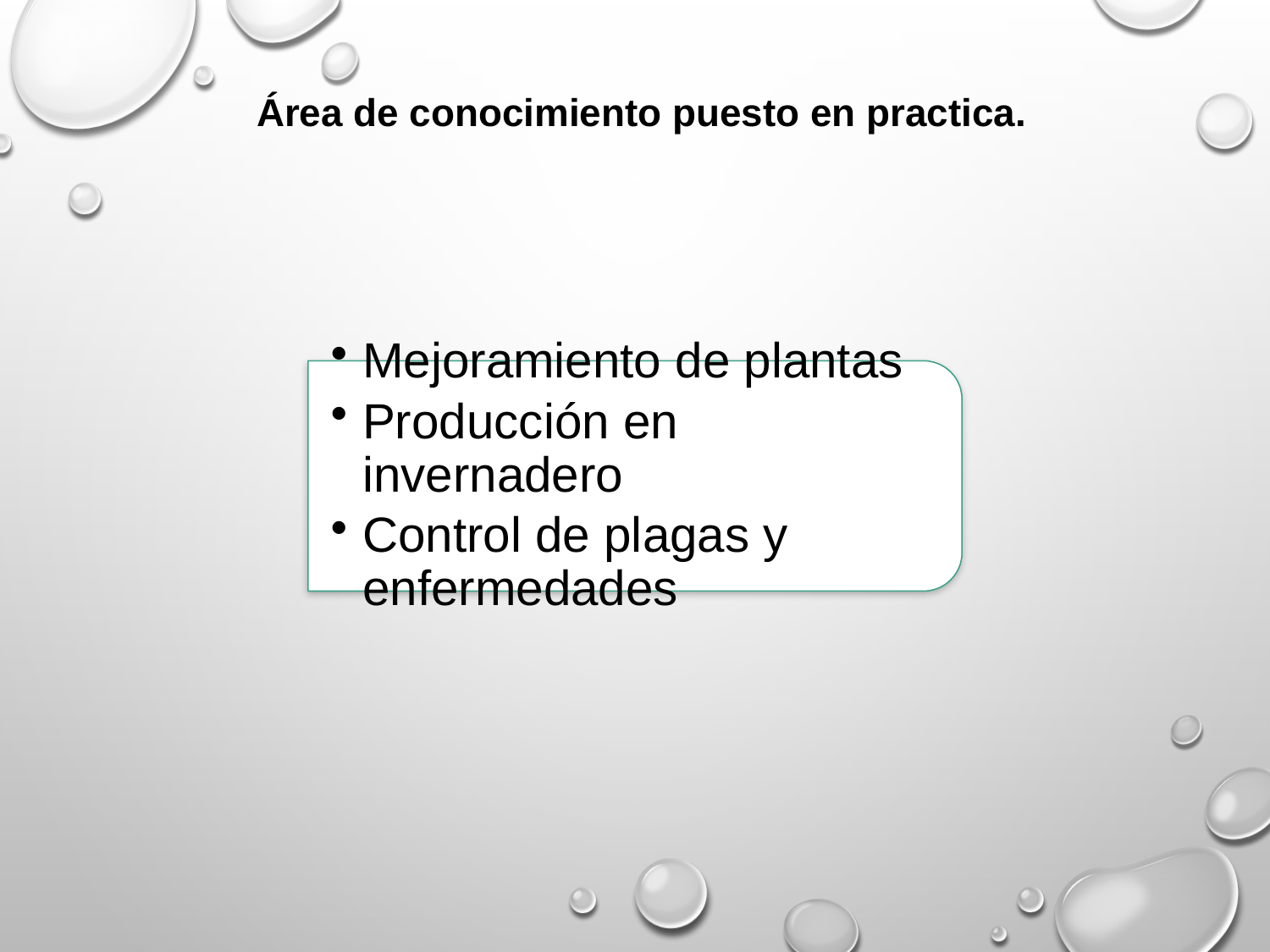

# Área de conocimiento puesto en practica.

Mejoramiento de plantas
Producción en invernadero
Control de plagas y enfermedades